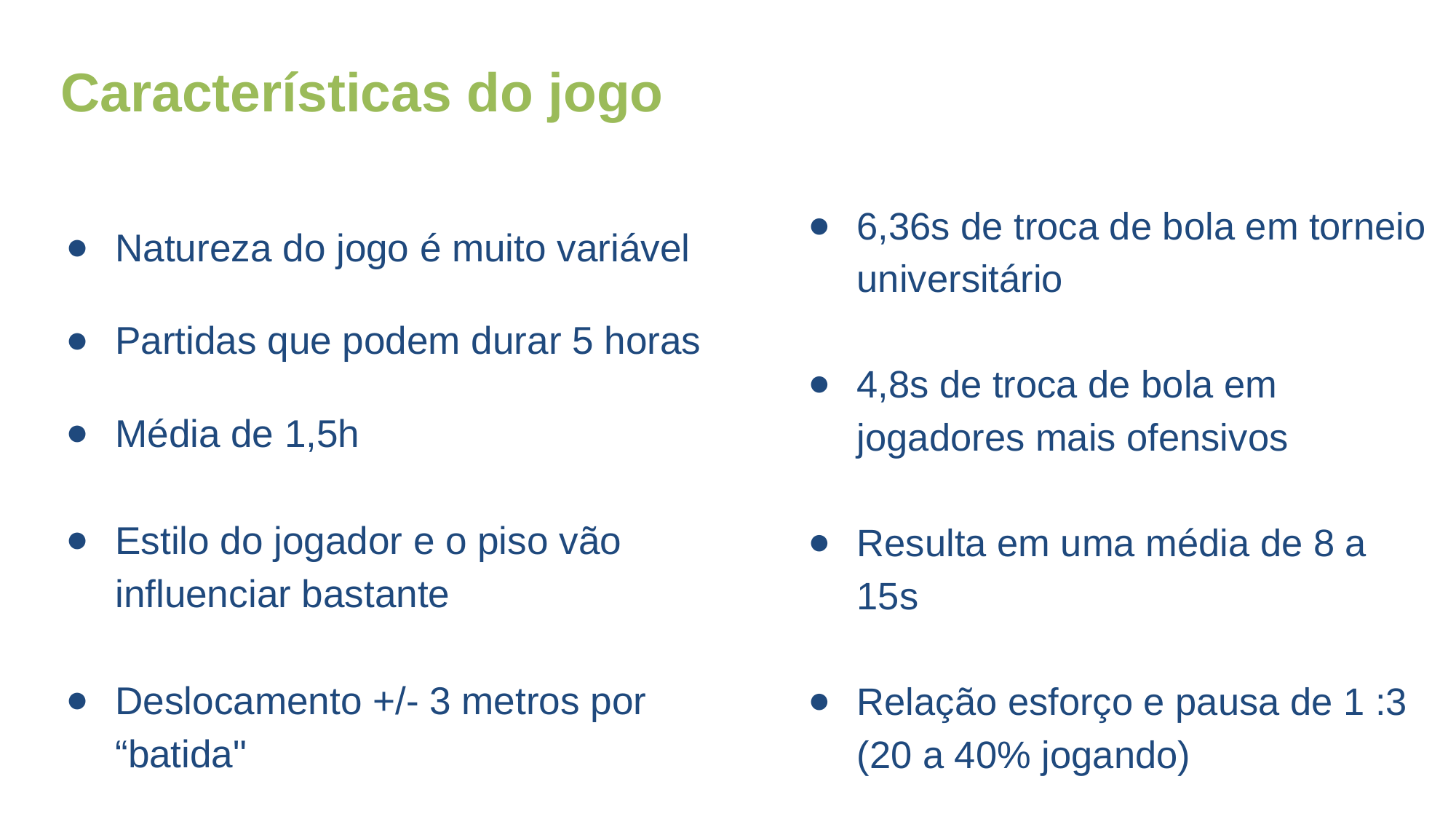

# Características do jogo
Natureza do jogo é muito variável
Partidas que podem durar 5 horas
Média de 1,5h

Estilo do jogador e o piso vão influenciar bastante

Deslocamento +/- 3 metros por “batida"

6,36s de troca de bola em torneio universitário

4,8s de troca de bola em jogadores mais ofensivos

Resulta em uma média de 8 a 15s

Relação esforço e pausa de 1 :3 (20 a 40% jogando)